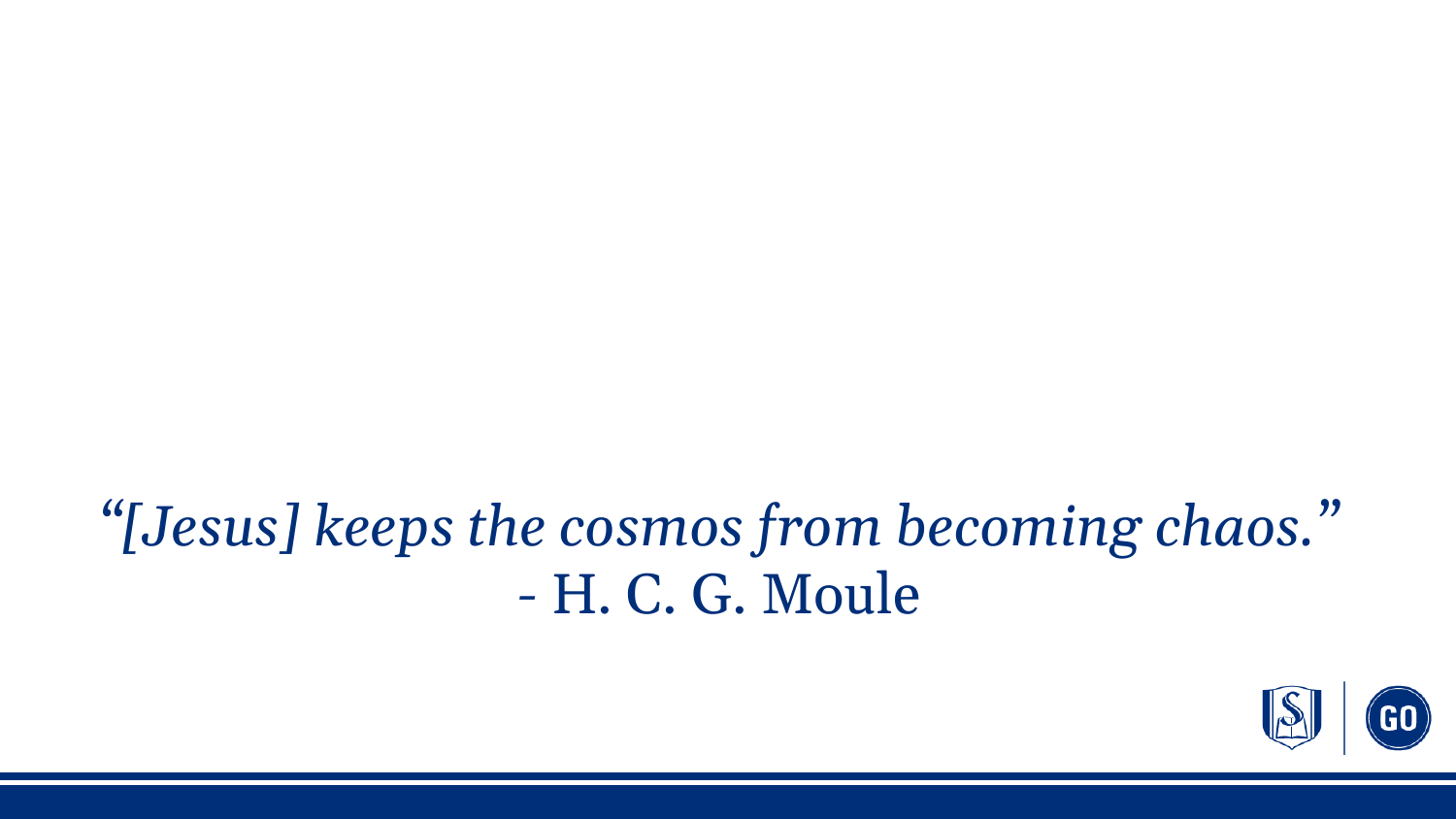

“[Jesus] keeps the cosmos from becoming chaos.”
- H. C. G. Moule